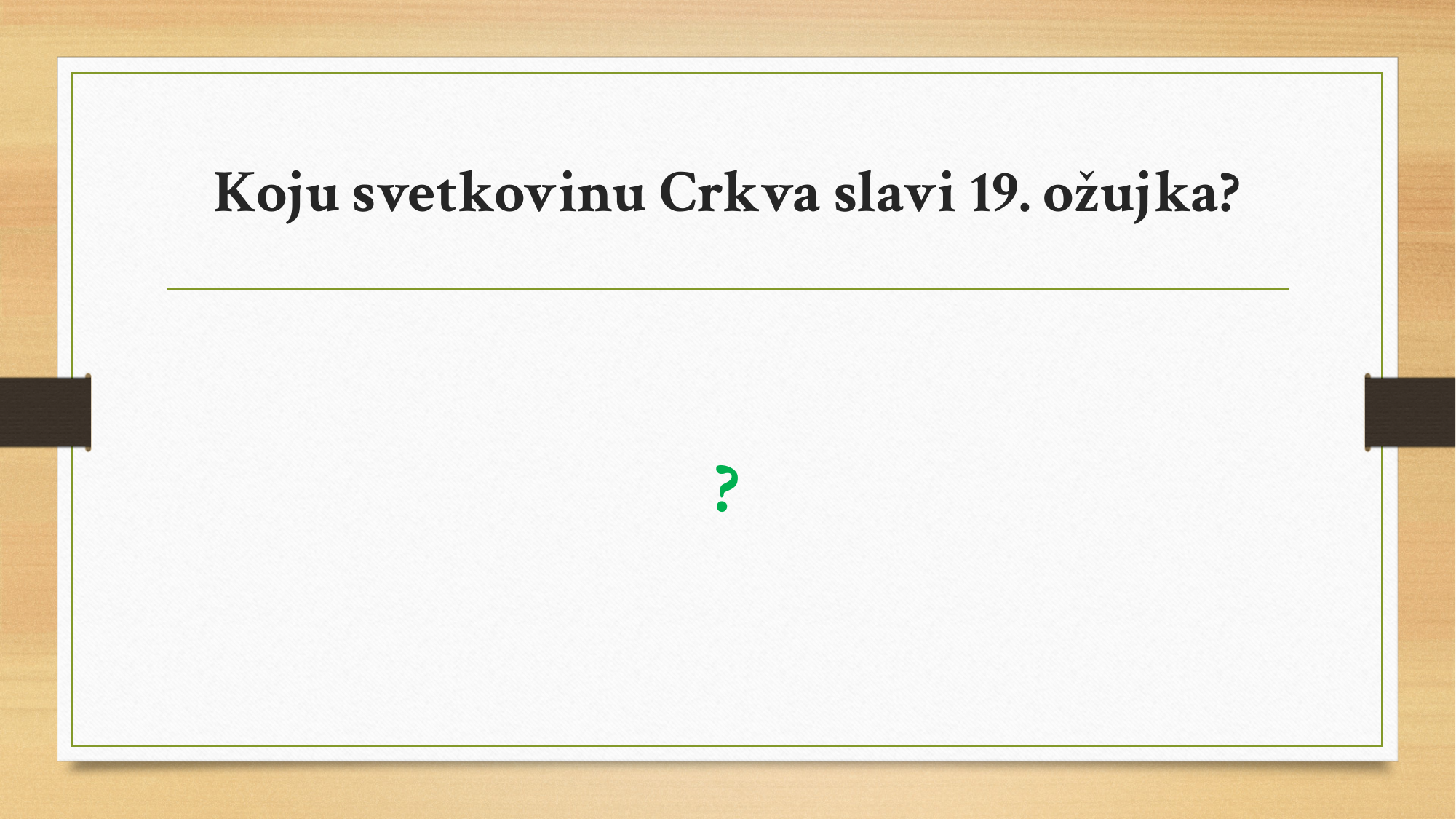

# Koju svetkovinu Crkva slavi 19. ožujka?

?